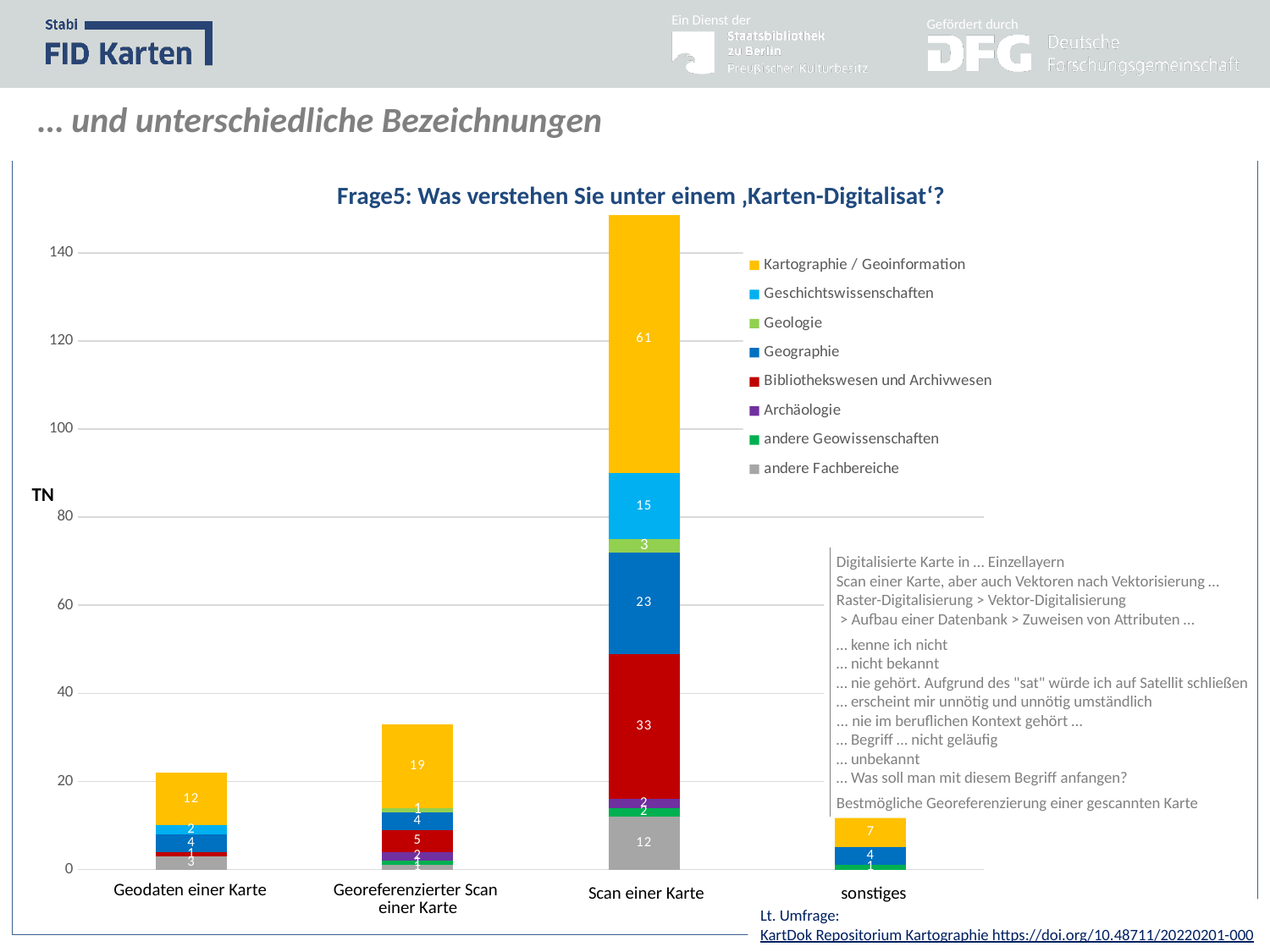

… und unterschiedliche Bezeichnungen

### Chart

| Category | andere Fachbereiche | andere Geowissenschaften | Archäologie | Bibliothekswesen und Archivwesen | Geographie | Geologie | Geschichtswissenschaften | Kartographie / Geoinformation |
|---|---|---|---|---|---|---|---|---|
| Anzahl von 5a.) Was verstehen Sie unter einem Karten-Digitalisat? | 3.0 | None | None | 1.0 | 4.0 | None | 2.0 | 12.0 |
| Anzahl von 5b.) Was verstehen Sie unter einem Karten-Digitalisat? | 1.0 | 1.0 | 2.0 | 5.0 | 4.0 | 1.0 | None | 19.0 |
| Anzahl von 5c.) Was verstehen Sie unter einem Karten-Digitalisat? | 12.0 | 2.0 | 2.0 | 33.0 | 23.0 | 3.0 | 15.0 | 61.0 |
| Anzahl von 5d.) Was verstehen Sie unter einem Karten-Digitalisat? | None | 1.0 | None | None | 4.0 | None | None | 7.0 |

Frage5: Was verstehen Sie unter einem ‚Karten-Digitalisat‘?

Fachbereiche
TN
Digitalisierte Karte in … Einzellayern
Scan einer Karte, aber auch Vektoren nach Vektorisierung …
Raster-Digitalisierung > Vektor-Digitalisierung
 > Aufbau einer Datenbank > Zuweisen von Attributen …

… kenne ich nicht
… nicht bekannt
… nie gehört. Aufgrund des "sat" würde ich auf Satellit schließen
… erscheint mir unnötig und unnötig umständlich
... nie im beruflichen Kontext gehört …
… Begriff … nicht geläufig
… unbekannt
… Was soll man mit diesem Begriff anfangen?

Bestmögliche Georeferenzierung einer gescannten Karte
56
29
13
14
4
3
1
Geodaten einer Karte
Georeferenzierter Scan
einer Karte
Scan einer Karte
sonstiges
Lt. Umfrage:
KartDok Repositorium Kartographie https://doi.org/10.48711/20220201-000
11/7